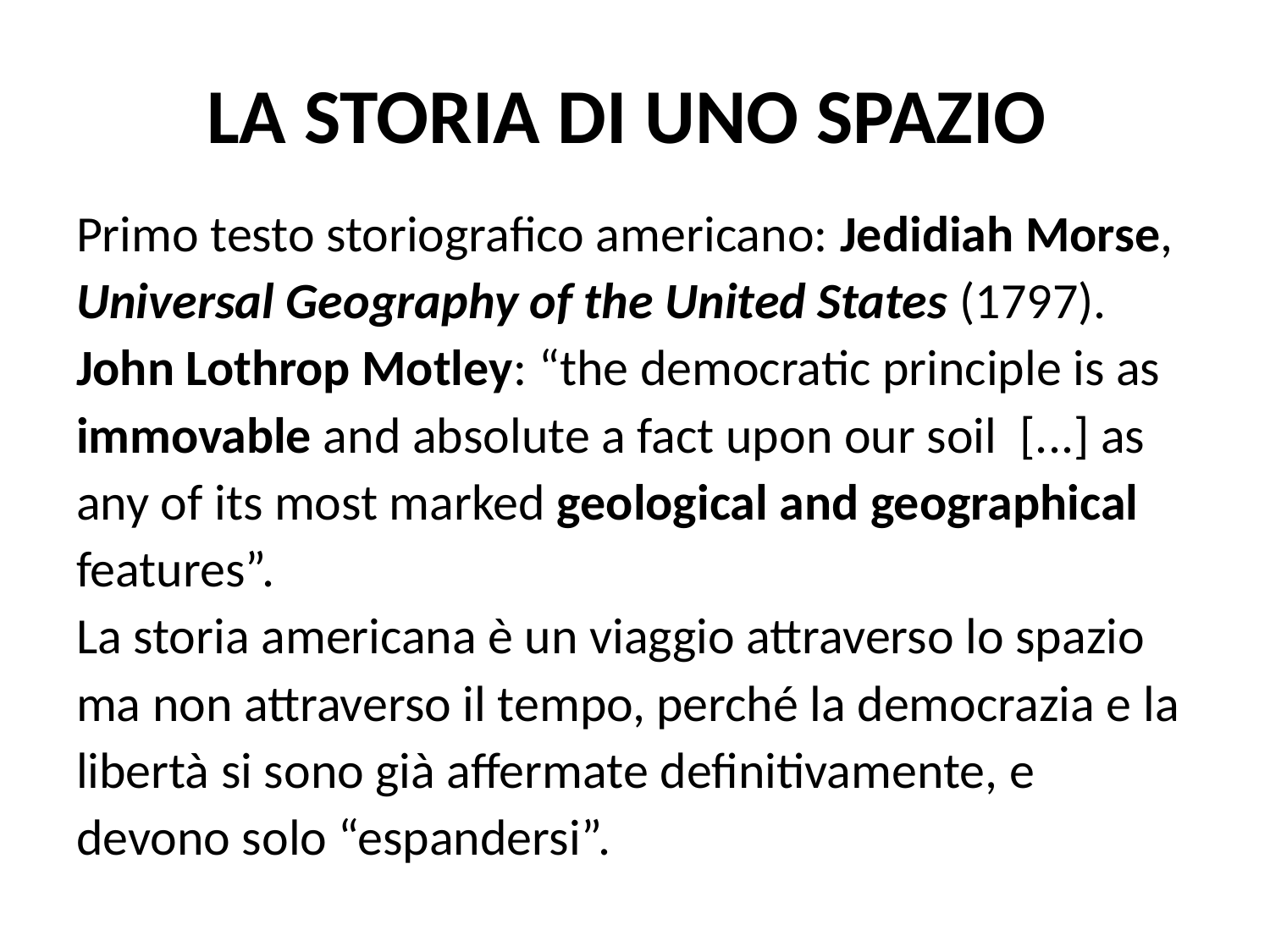

# LA STORIA DI UNO SPAZIO
Primo testo storiografico americano: Jedidiah Morse, Universal Geography of the United States (1797).
John Lothrop Motley: “the democratic principle is as immovable and absolute a fact upon our soil  [...] as any of its most marked geological and geographical features”.
La storia americana è un viaggio attraverso lo spazio ma non attraverso il tempo, perché la democrazia e la libertà si sono già affermate definitivamente, e devono solo “espandersi”.